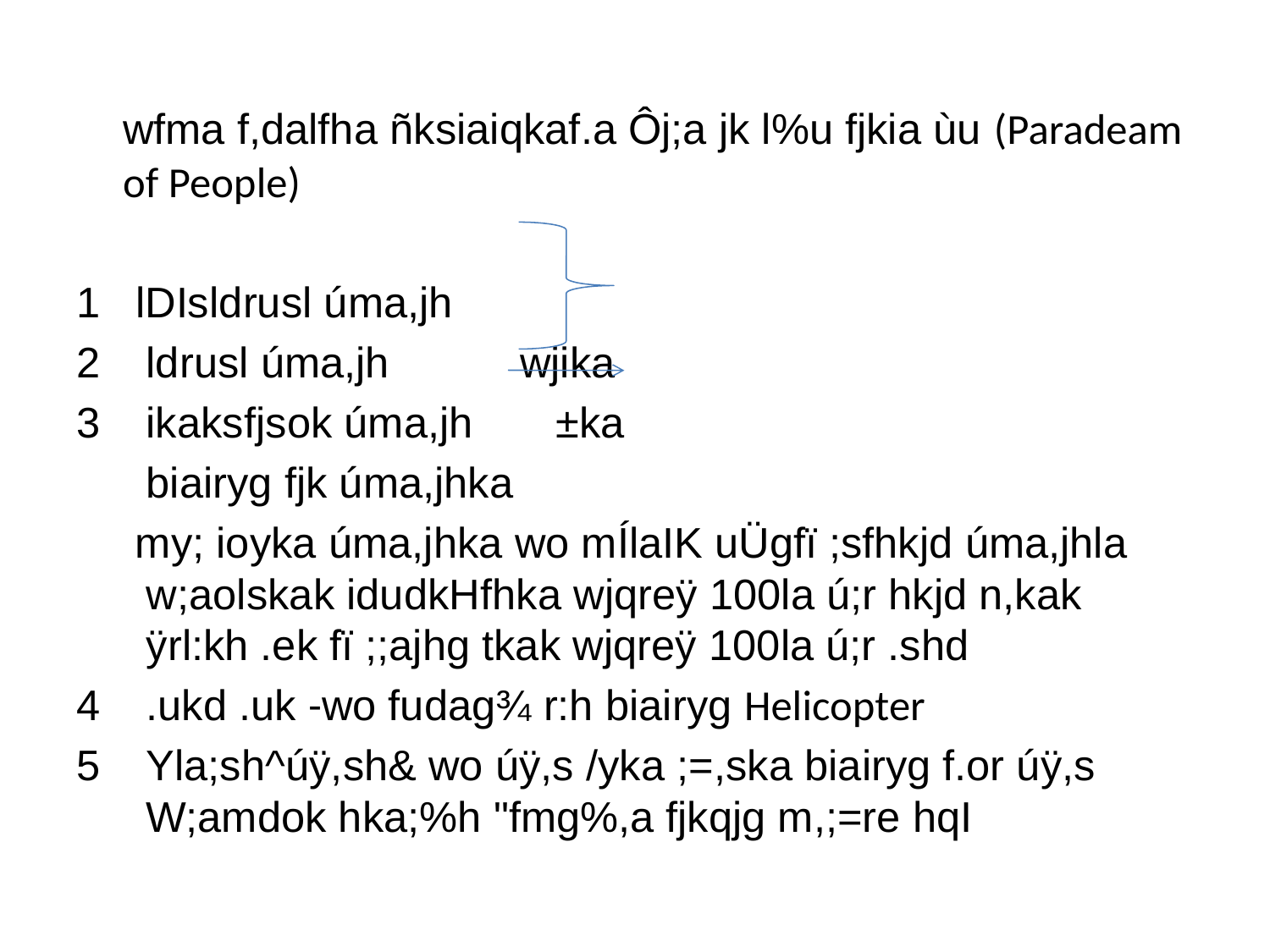

wfma f,dalfha ñksiaiqkaf.a Ôj;a jk l%u fjkia ùu (Paradeam of People)

1   lDIsldrusl úma,jh
ldrusl úma,jh           wjika
ikaksfjsok úma,jh       ±ka
	biairyg fjk úma,jhka
     my; ioyka úma,jhka wo mÍlaIK uÜgfï ;sfhkjd úma,jhla w;aolskak idudkHfhka wjqreÿ 100la ú;r hkjd n,kak ÿrl:kh .ek fï ;;ajhg tkak wjqreÿ 100la ú;r .shd
.ukd .uk -wo fudag¾ r:h biairyg Helicopter
Yla;sh^úÿ,sh& wo úÿ,s /yka ;=,ska biairyg f.or úÿ,s W;amdok hka;%h "fmg%,a fjkqjg m,;=re hqI